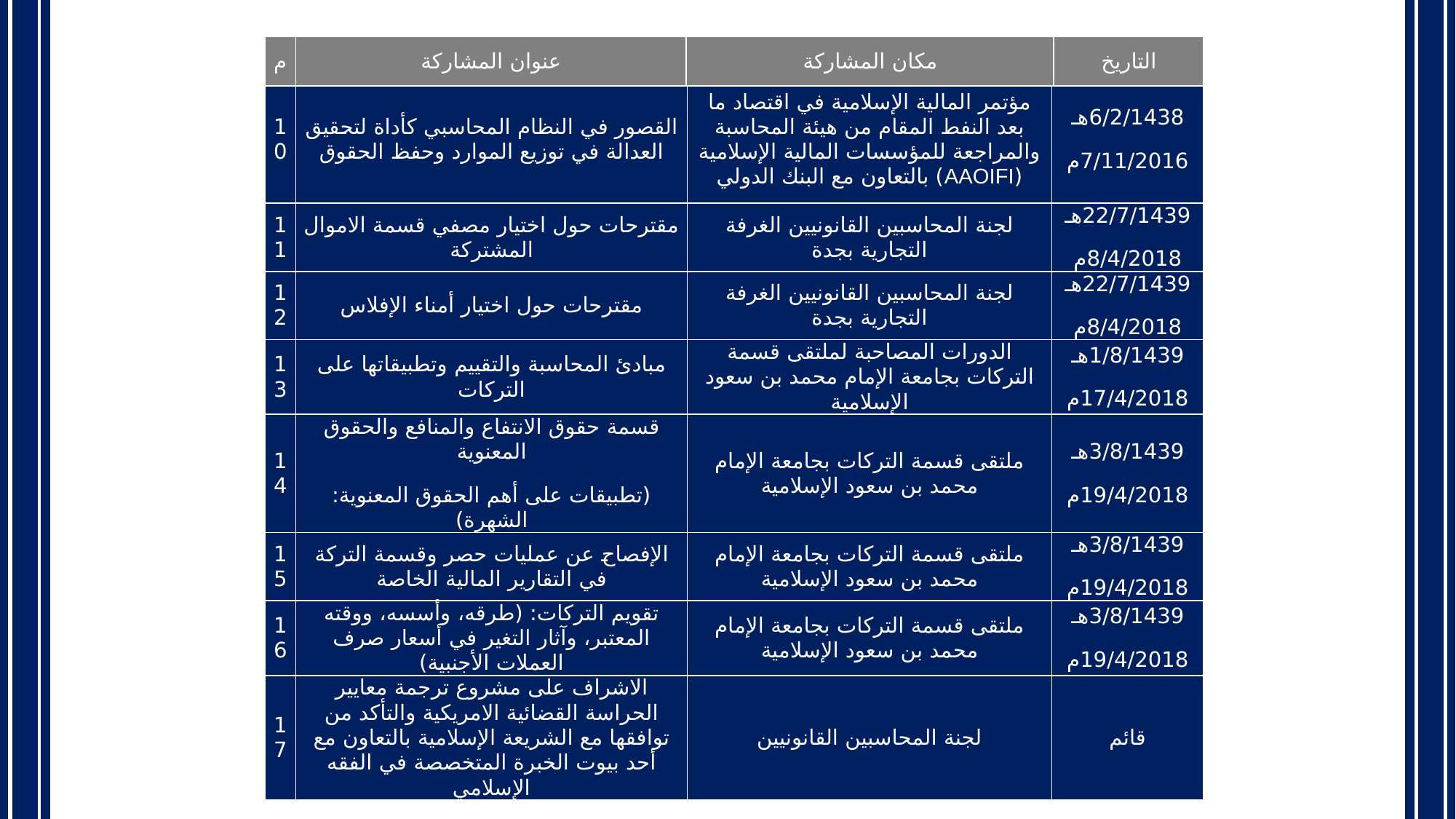

| م | عنوان المشاركة | مكان المشاركة | التاريخ |
| --- | --- | --- | --- |
| 10 | القصور في النظام المحاسبي كأداة لتحقيق العدالة في توزيع الموارد وحفظ الحقوق | مؤتمر المالية الإسلامية في اقتصاد ما بعد النفط المقام من هيئة المحاسبة والمراجعة للمؤسسات المالية الإسلامية (AAOIFI) بالتعاون مع البنك الدولي | 6/2/1438هـ 7/11/2016م |
| --- | --- | --- | --- |
| 11 | مقترحات حول اختيار مصفي قسمة الاموال المشتركة | لجنة المحاسبين القانونيين الغرفة التجارية بجدة | 22/7/1439هـ 8/4/2018م |
| 12 | مقترحات حول اختيار أمناء الإفلاس | لجنة المحاسبين القانونيين الغرفة التجارية بجدة | 22/7/1439هـ 8/4/2018م |
| 13 | مبادئ المحاسبة والتقييم وتطبيقاتها على التركات | الدورات المصاحبة لملتقى قسمة التركات بجامعة الإمام محمد بن سعود الإسلامية | 1/8/1439هـ 17/4/2018م |
| 14 | قسمة حقوق الانتفاع والمنافع والحقوق المعنوية (تطبيقات على أهم الحقوق المعنوية: الشهرة) | ملتقى قسمة التركات بجامعة الإمام محمد بن سعود الإسلامية | 3/8/1439هـ 19/4/2018م |
| 15 | الإفصاح عن عمليات حصر وقسمة التركة في التقارير المالية الخاصة | ملتقى قسمة التركات بجامعة الإمام محمد بن سعود الإسلامية | 3/8/1439هـ 19/4/2018م |
| 16 | تقويم التركات: (طرقه، وأسسه، ووقته المعتبر، وآثار التغير في أسعار صرف العملات الأجنبية) | ملتقى قسمة التركات بجامعة الإمام محمد بن سعود الإسلامية | 3/8/1439هـ 19/4/2018م |
| 17 | الاشراف على مشروع ترجمة معايير الحراسة القضائية الامريكية والتأكد من توافقها مع الشريعة الإسلامية بالتعاون مع أحد بيوت الخبرة المتخصصة في الفقه الإسلامي | لجنة المحاسبين القانونيين | قائم |